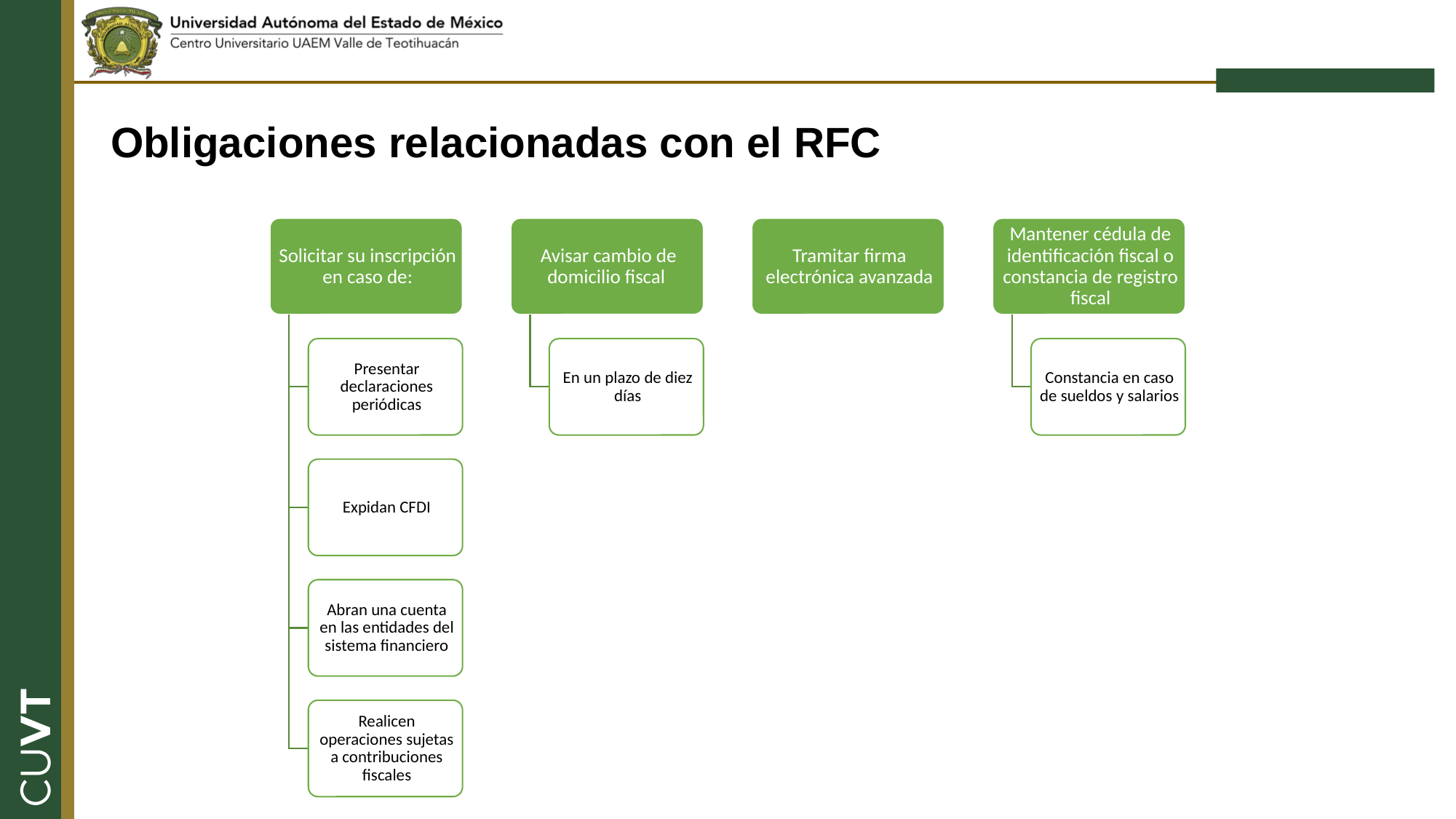

# Obligaciones relacionadas con el RFC
Solicitar su inscripción en caso de:
Presentar declaraciones periódicas
Expidan CFDI
Abran una cuenta en las entidades del sistema financiero
Realicen operaciones sujetas a contribuciones fiscales
Avisar cambio de domicilio fiscal
En un plazo de diez días
Tramitar firma electrónica avanzada
Mantener cédula de identificación fiscal o constancia de registro fiscal
Constancia en caso de sueldos y salarios